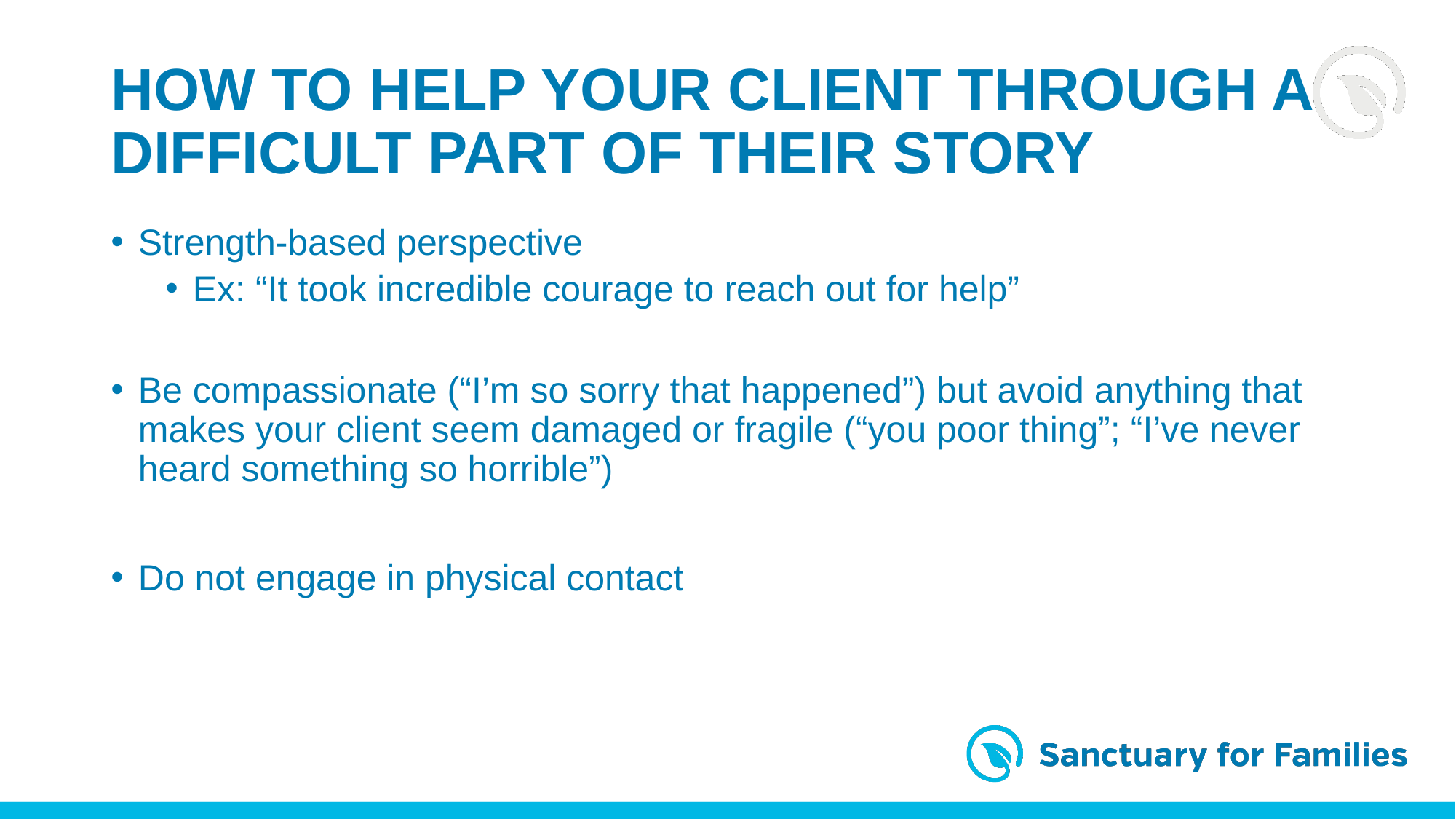

# HOW TO HELP YOUR CLIENT THROUGH A DIFFICULT PART OF THEIR STORY
Strength-based perspective
Ex: “It took incredible courage to reach out for help”

Be compassionate (“I’m so sorry that happened”) but avoid anything that makes your client seem damaged or fragile (“you poor thing”; “I’ve never heard something so horrible”)

Do not engage in physical contact